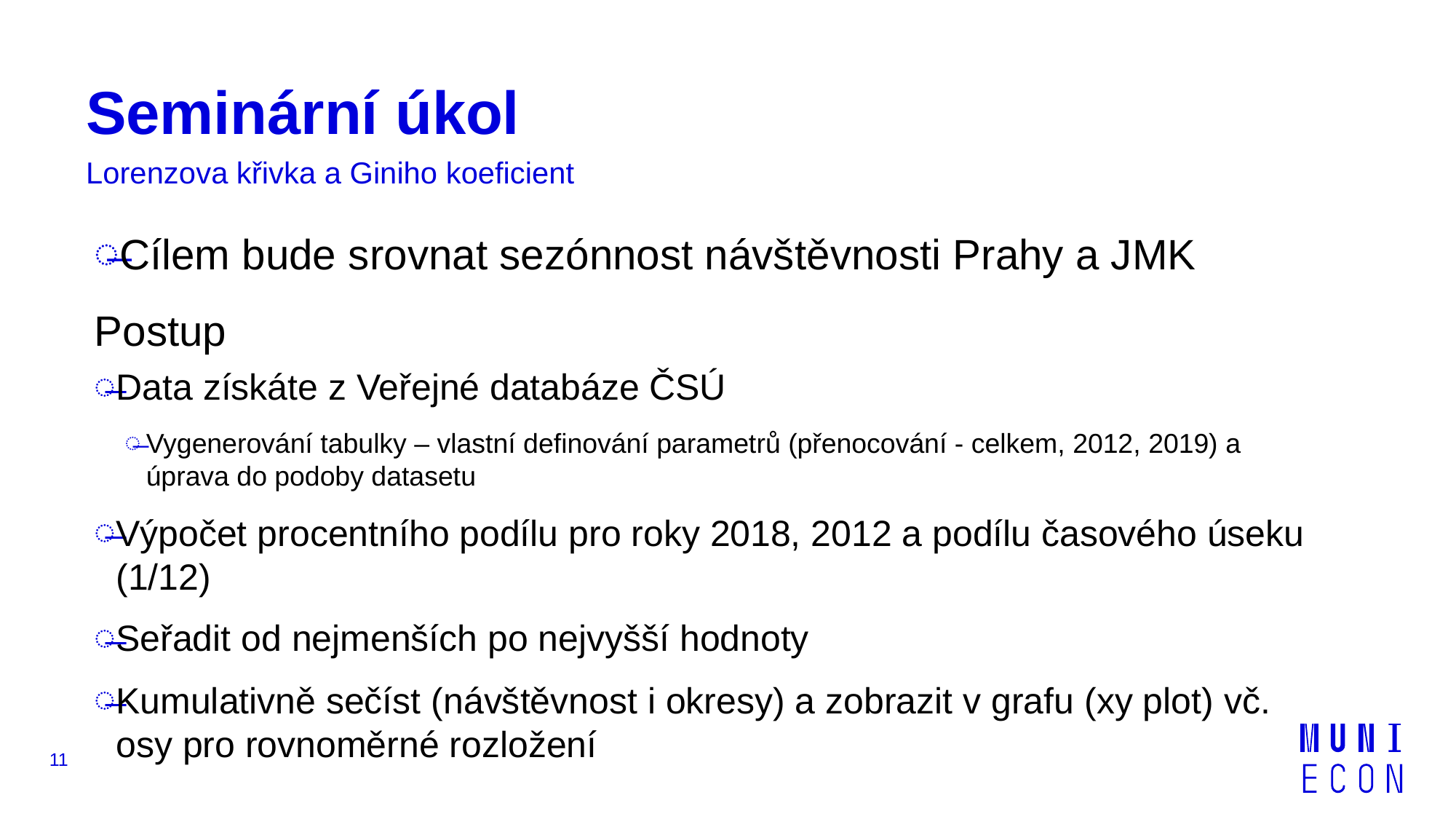

# Seminární úkol
Lorenzova křivka a Giniho koeficient
Cílem bude srovnat sezónnost návštěvnosti Prahy a JMK
Postup
Data získáte z Veřejné databáze ČSÚ
Vygenerování tabulky – vlastní definování parametrů (přenocování - celkem, 2012, 2019) a úprava do podoby datasetu
Výpočet procentního podílu pro roky 2018, 2012 a podílu časového úseku (1/12)
Seřadit od nejmenších po nejvyšší hodnoty
Kumulativně sečíst (návštěvnost i okresy) a zobrazit v grafu (xy plot) vč. osy pro rovnoměrné rozložení
11